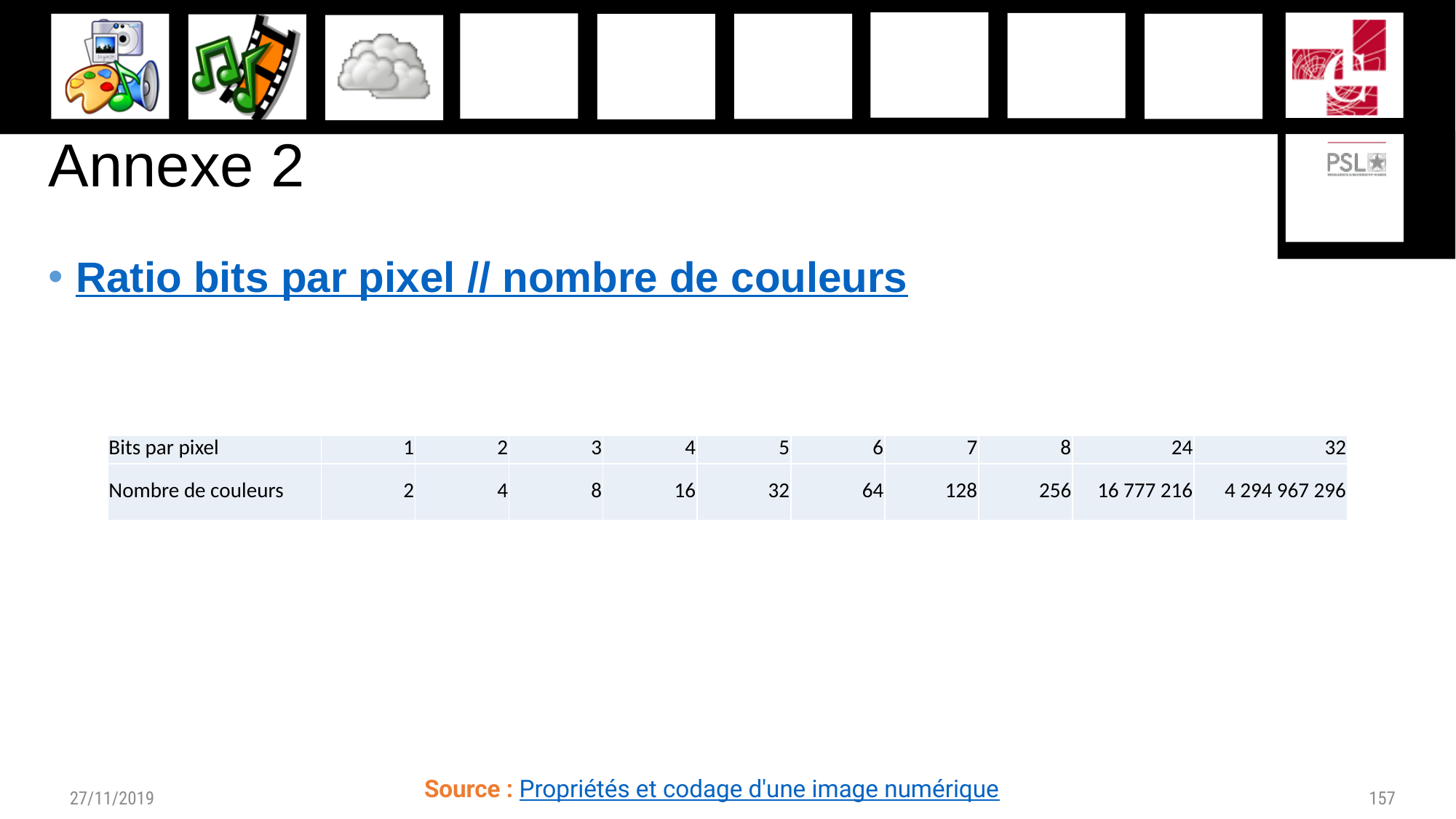

# Annexe 2
Ratio bits par pixel // nombre de couleurs
| Bits par pixel | 1 | 2 | 3 | 4 | 5 | 6 | 7 | 8 | 24 | 32 |
| --- | --- | --- | --- | --- | --- | --- | --- | --- | --- | --- |
| Nombre de couleurs | 2 | 4 | 8 | 16 | 32 | 64 | 128 | 256 | 16 777 216 | 4 294 967 296 |
Source : Propriétés et codage d'une image numérique
27/11/2019
157